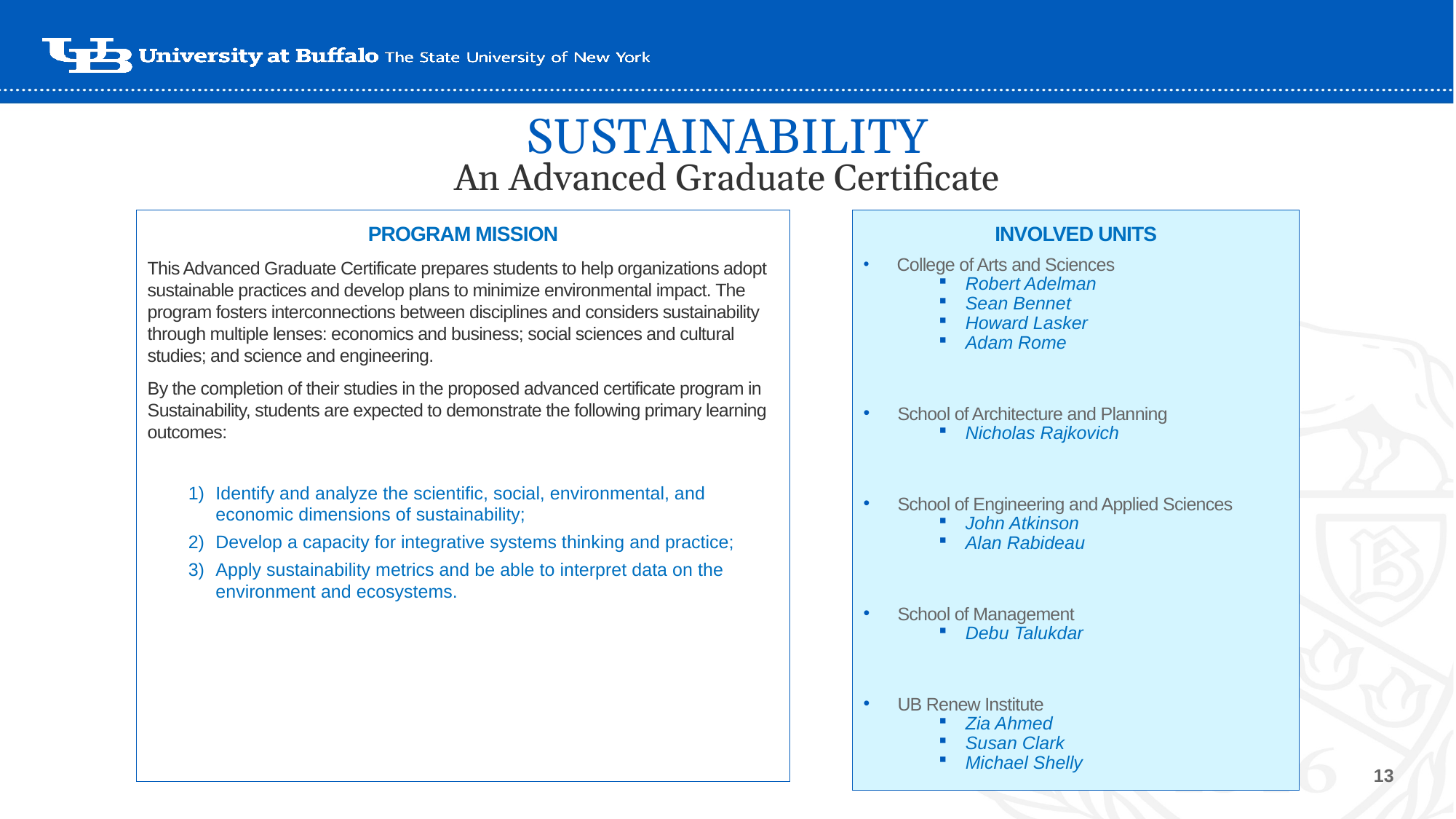

# SUSTAINABILITY An Advanced Graduate Certificate
PROGRAM MISSION
This Advanced Graduate Certificate prepares students to help organizations adopt sustainable practices and develop plans to minimize environmental impact. The program fosters interconnections between disciplines and considers sustainability through multiple lenses: economics and business; social sciences and cultural studies; and science and engineering.
By the completion of their studies in the proposed advanced certificate program in Sustainability, students are expected to demonstrate the following primary learning outcomes:

Identify and analyze the scientific, social, environmental, and economic dimensions of sustainability;
Develop a capacity for integrative systems thinking and practice;
Apply sustainability metrics and be able to interpret data on the environment and ecosystems.

INVOLVED UNITS
   College of Arts and Sciences
Robert Adelman
Sean Bennet
Howard Lasker
Adam Rome

School of Architecture and Planning
Nicholas Rajkovich

School of Engineering and Applied Sciences
John Atkinson
Alan Rabideau

School of Management
Debu Talukdar

UB Renew Institute
Zia Ahmed
Susan Clark
Michael Shelly

Project Convener, Katherine Ferguson